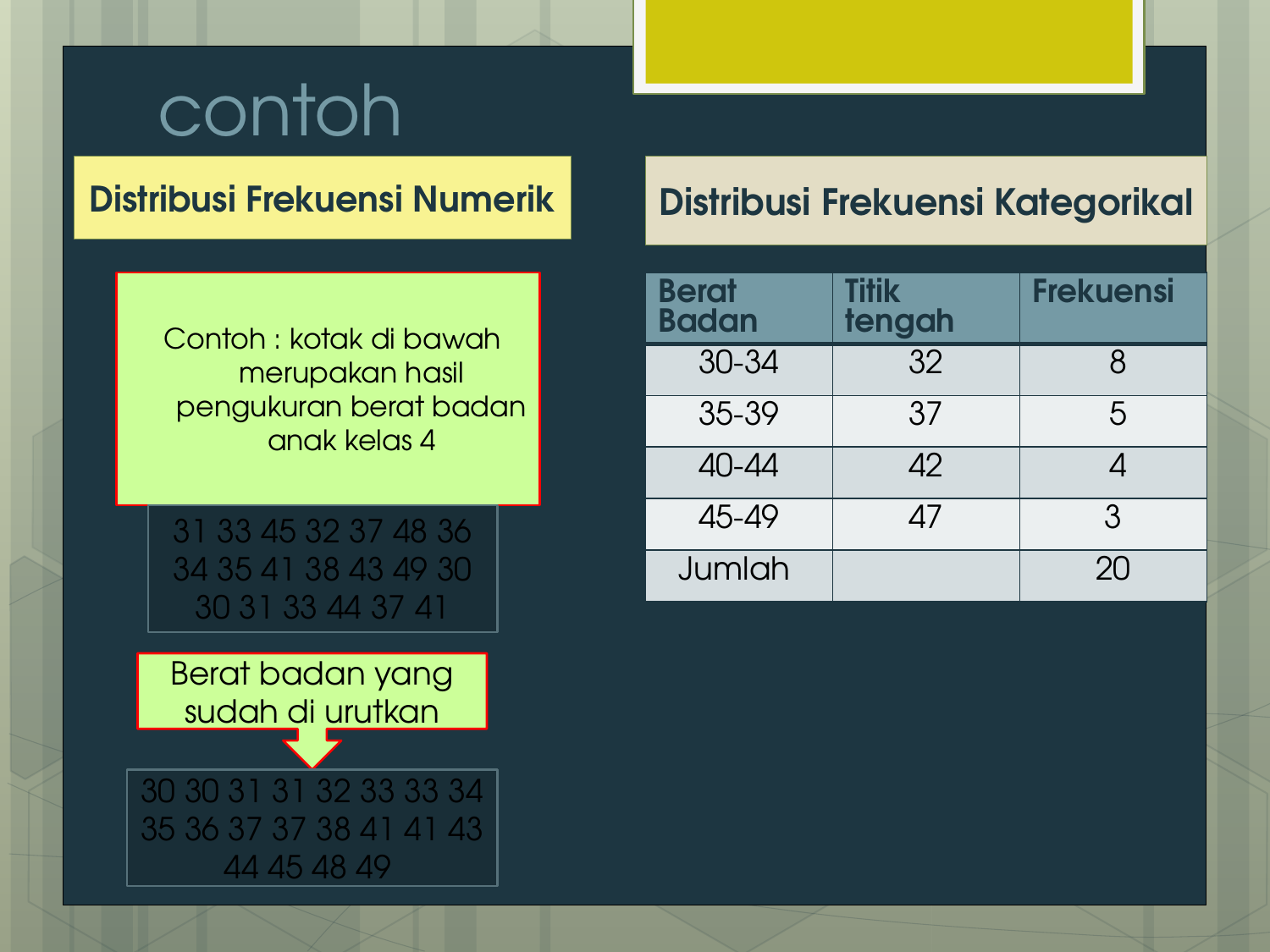

# contoh
Distribusi Frekuensi Numerik
Distribusi Frekuensi Kategorikal
Contoh : kotak di bawah merupakan hasil pengukuran berat badan anak kelas 4
| Berat Badan | Titik tengah | Frekuensi |
| --- | --- | --- |
| 30-34 | 32 | 8 |
| 35-39 | 37 | 5 |
| 40-44 | 42 | 4 |
| 45-49 | 47 | 3 |
| Jumlah |  | 20 |
31 33 45 32 37 48 36 34 35 41 38 43 49 30 30 31 33 44 37 41
Berat badan yang sudah di urutkan
30 30 31 31 32 33 33 34 35 36 37 37 38 41 41 43 44 45 48 49